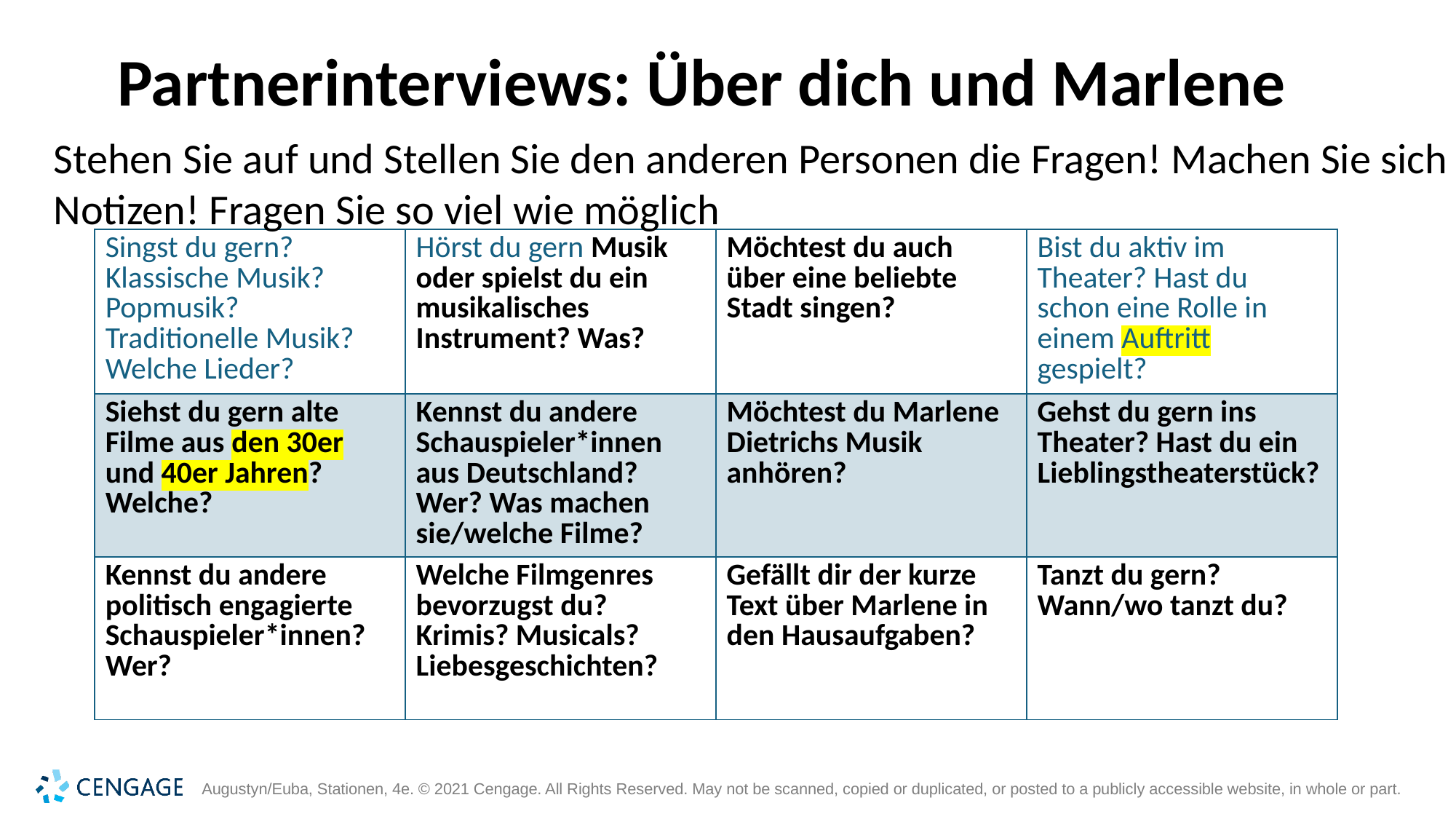

# Partnerinterviews: Über dich und Marlene
Stehen Sie auf und Stellen Sie den anderen Personen die Fragen! Machen Sie sich Notizen! Fragen Sie so viel wie möglich
| Singst du gern? Klassische Musik? Popmusik? Traditionelle Musik? Welche Lieder? | Hörst du gern Musik oder spielst du ein musikalisches Instrument? Was? | Möchtest du auch über eine beliebte Stadt singen? | Bist du aktiv im Theater? Hast du schon eine Rolle in einem Auftritt gespielt? |
| --- | --- | --- | --- |
| Siehst du gern alte Filme aus den 30er und 40er Jahren? Welche? | Kennst du andere Schauspieler\*innen aus Deutschland? Wer? Was machen sie/welche Filme? | Möchtest du Marlene Dietrichs Musik anhören? | Gehst du gern ins Theater? Hast du ein Lieblingstheaterstück? |
| Kennst du andere politisch engagierte Schauspieler\*innen? Wer? | Welche Filmgenres bevorzugst du? Krimis? Musicals? Liebesgeschichten? | Gefällt dir der kurze Text über Marlene in den Hausaufgaben? | Tanzt du gern? Wann/wo tanzt du? |